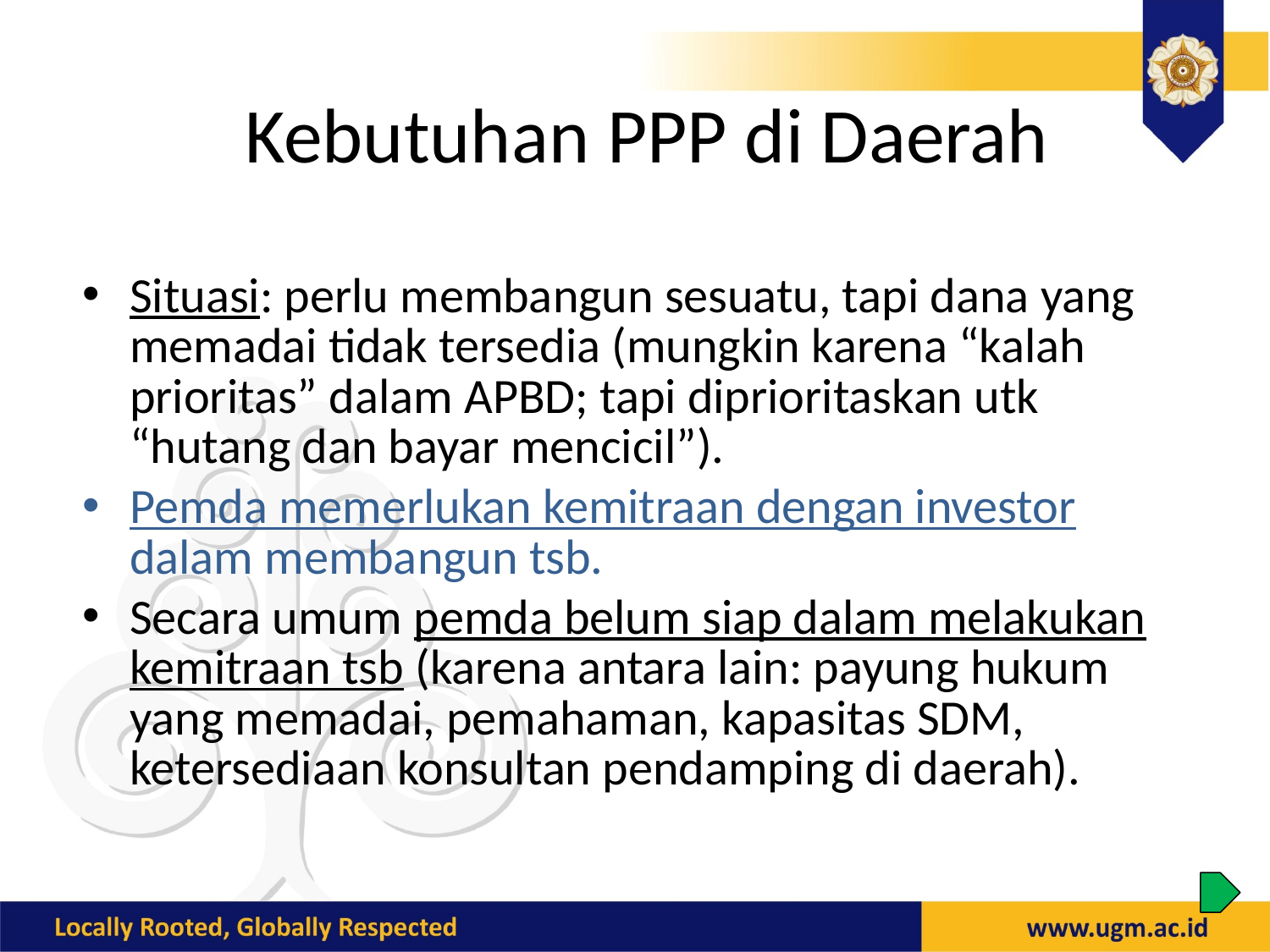

# Kebutuhan PPP di Daerah
Situasi: perlu membangun sesuatu, tapi dana yang memadai tidak tersedia (mungkin karena “kalah prioritas” dalam APBD; tapi diprioritaskan utk “hutang dan bayar mencicil”).
Pemda memerlukan kemitraan dengan investor dalam membangun tsb.
Secara umum pemda belum siap dalam melakukan kemitraan tsb (karena antara lain: payung hukum yang memadai, pemahaman, kapasitas SDM, ketersediaan konsultan pendamping di daerah).